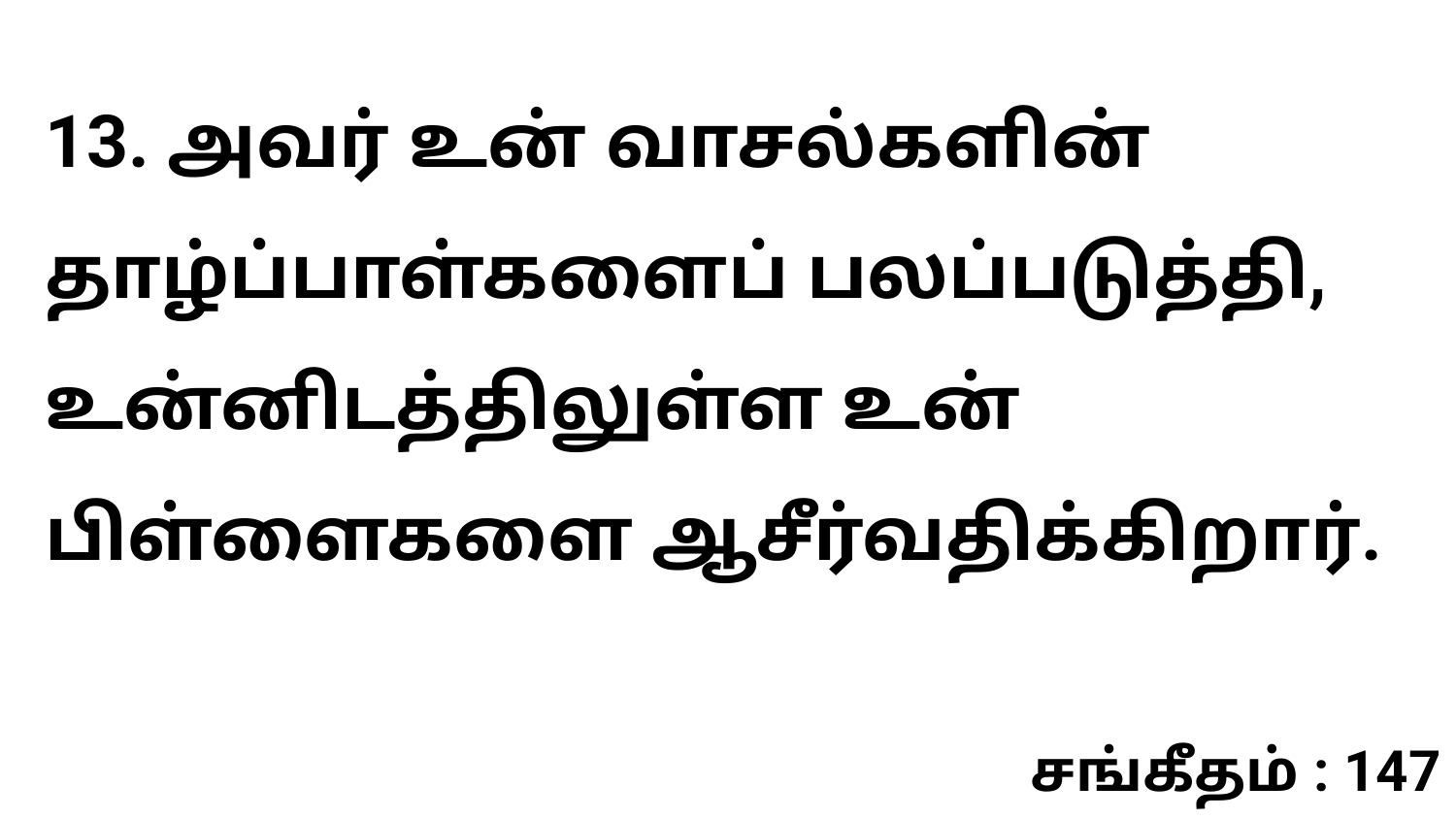

13. அவர் உன் வாசல்களின் தாழ்ப்பாள்களைப் பலப்படுத்தி, உன்னிடத்திலுள்ள உன் பிள்ளைகளை ஆசீர்வதிக்கிறார்.
சங்கீதம் : 147